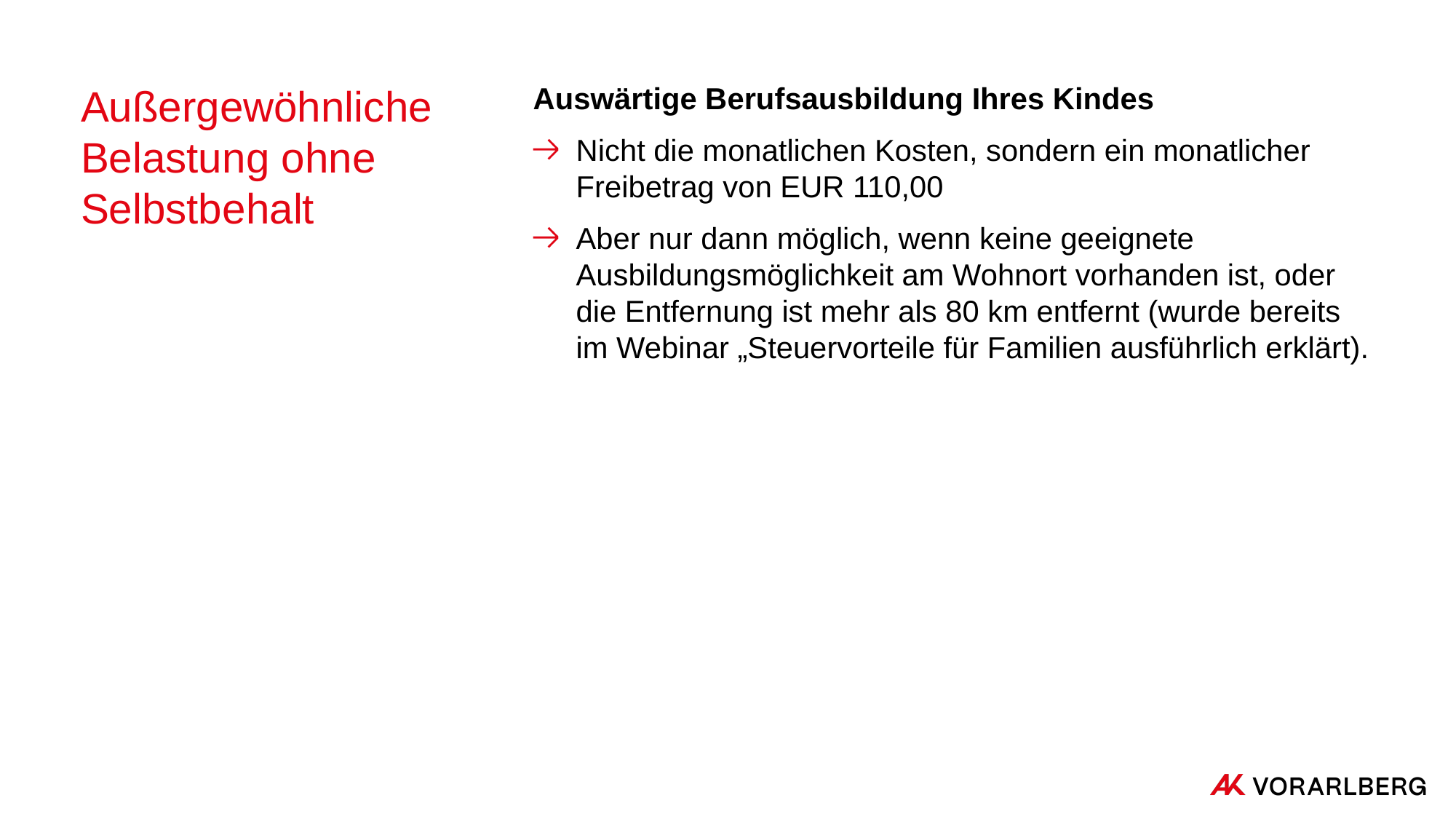

# Außergewöhnliche Belastung ohne Selbstbehalt
Auswärtige Berufsausbildung Ihres Kindes
Nicht die monatlichen Kosten, sondern ein monatlicher Freibetrag von EUR 110,00
Aber nur dann möglich, wenn keine geeignete Ausbildungsmöglichkeit am Wohnort vorhanden ist, oder die Entfernung ist mehr als 80 km entfernt (wurde bereits im Webinar „Steuervorteile für Familien ausführlich erklärt).